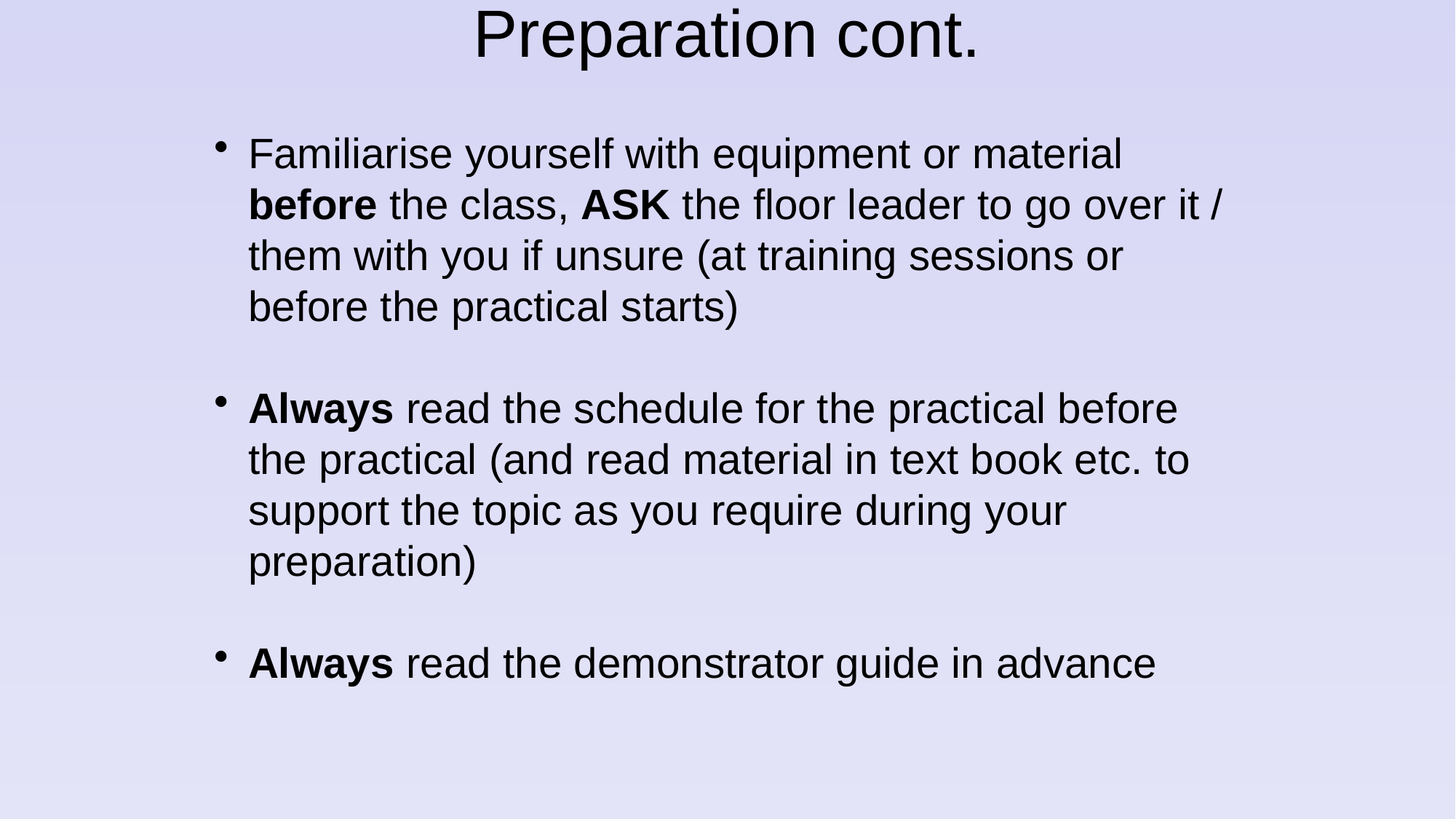

# Preparation cont.
Familiarise yourself with equipment or material before the class, ASK the floor leader to go over it / them with you if unsure (at training sessions or before the practical starts)

Always read the schedule for the practical before the practical (and read material in text book etc. to support the topic as you require during your preparation)

Always read the demonstrator guide in advance